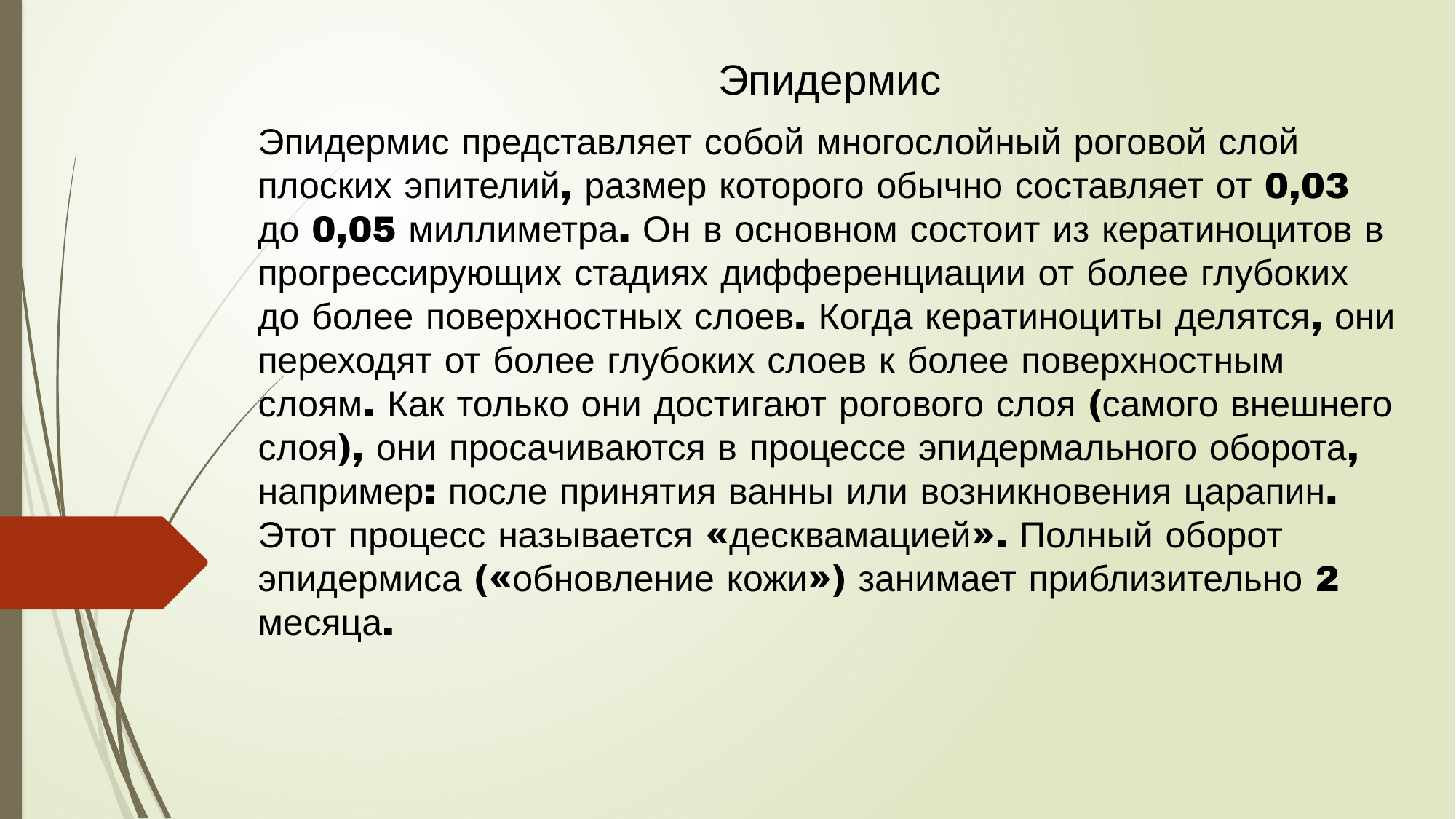

Эпидермис
Эпидермис представляет собой многослойный роговой слой плоских эпителий, размер которого обычно составляет от 0,03 до 0,05 миллиметра. Он в основном состоит из кератиноцитов в прогрессирующих стадиях дифференциации от более глубоких до более поверхностных слоев. Когда кератиноциты делятся, они переходят от более глубоких слоев к более поверхностным слоям. Как только они достигают рогового слоя (самого внешнего слоя), они просачиваются в процессе эпидермального оборота, например: после принятия ванны или возникновения царапин. Этот процесс называется «десквамацией». Полный оборот эпидермиса («обновление кожи») занимает приблизительно 2 месяца.